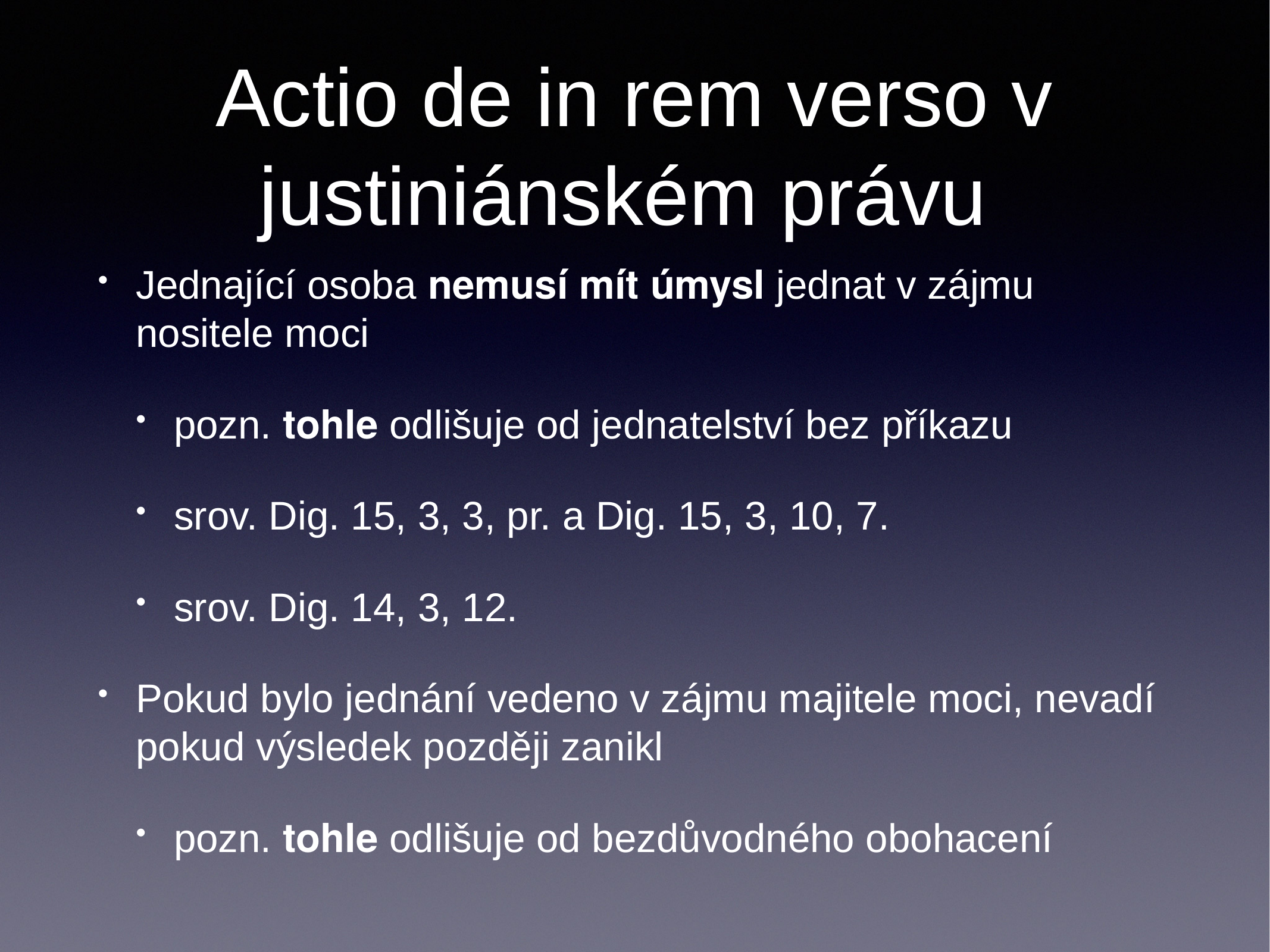

# Actio de in rem verso v justiniánském právu
Jednající osoba nemusí mít úmysl jednat v zájmu nositele moci
pozn. tohle odlišuje od jednatelství bez příkazu
srov. Dig. 15, 3, 3, pr. a Dig. 15, 3, 10, 7.
srov. Dig. 14, 3, 12.
Pokud bylo jednání vedeno v zájmu majitele moci, nevadí pokud výsledek později zanikl
pozn. tohle odlišuje od bezdůvodného obohacení